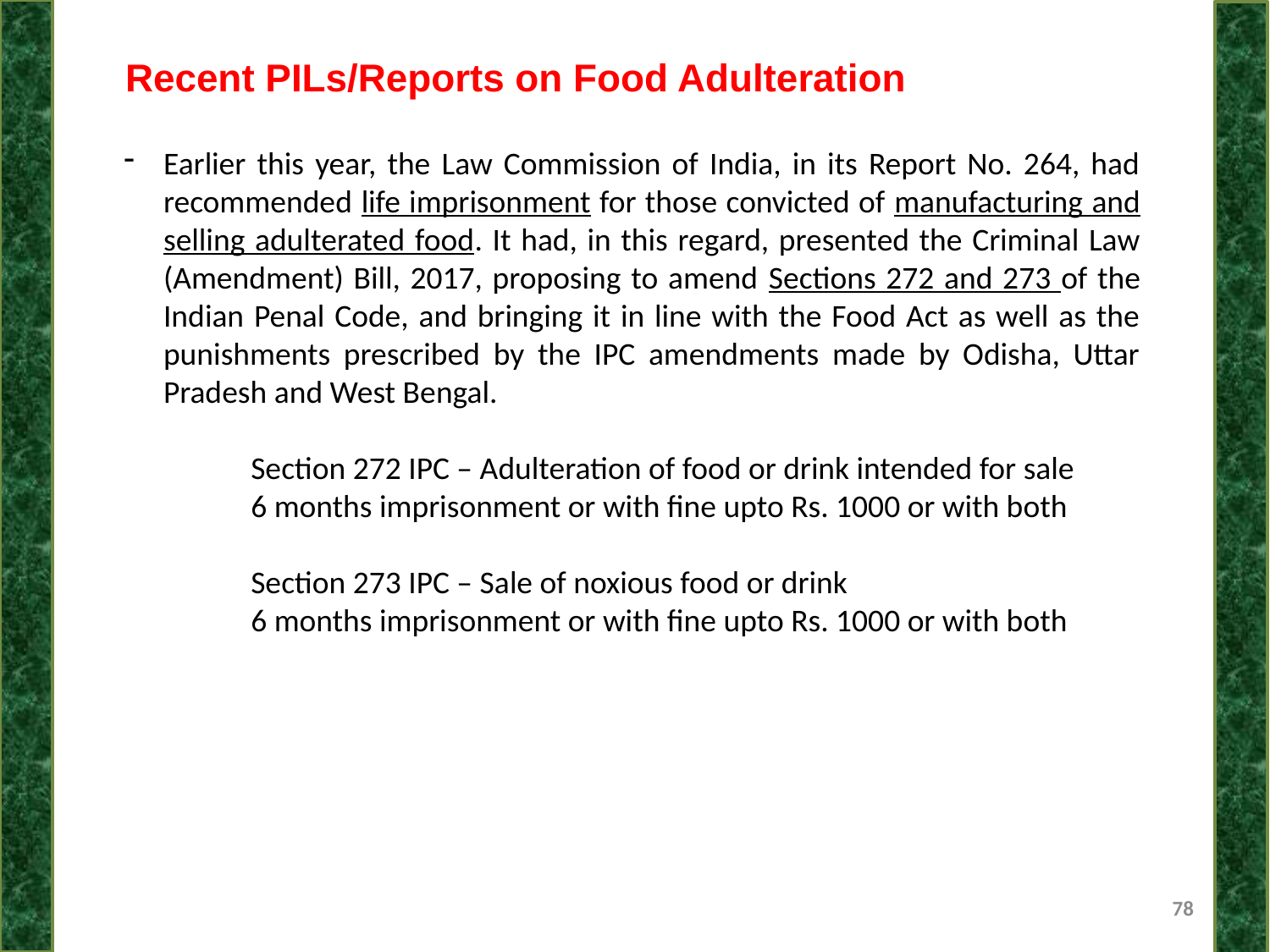

Recent PILs/Reports on Food Adulteration
Earlier this year, the Law Commission of India, in its Report No. 264, had recommended life imprisonment for those convicted of manufacturing and selling adulterated food. It had, in this regard, presented the Criminal Law (Amendment) Bill, 2017, proposing to amend Sections 272 and 273 of the Indian Penal Code, and bringing it in line with the Food Act as well as the punishments prescribed by the IPC amendments made by Odisha, Uttar Pradesh and West Bengal.

	Section 272 IPC – Adulteration of food or drink intended for sale
	6 months imprisonment or with fine upto Rs. 1000 or with both

	Section 273 IPC – Sale of noxious food or drink
	6 months imprisonment or with fine upto Rs. 1000 or with both

78